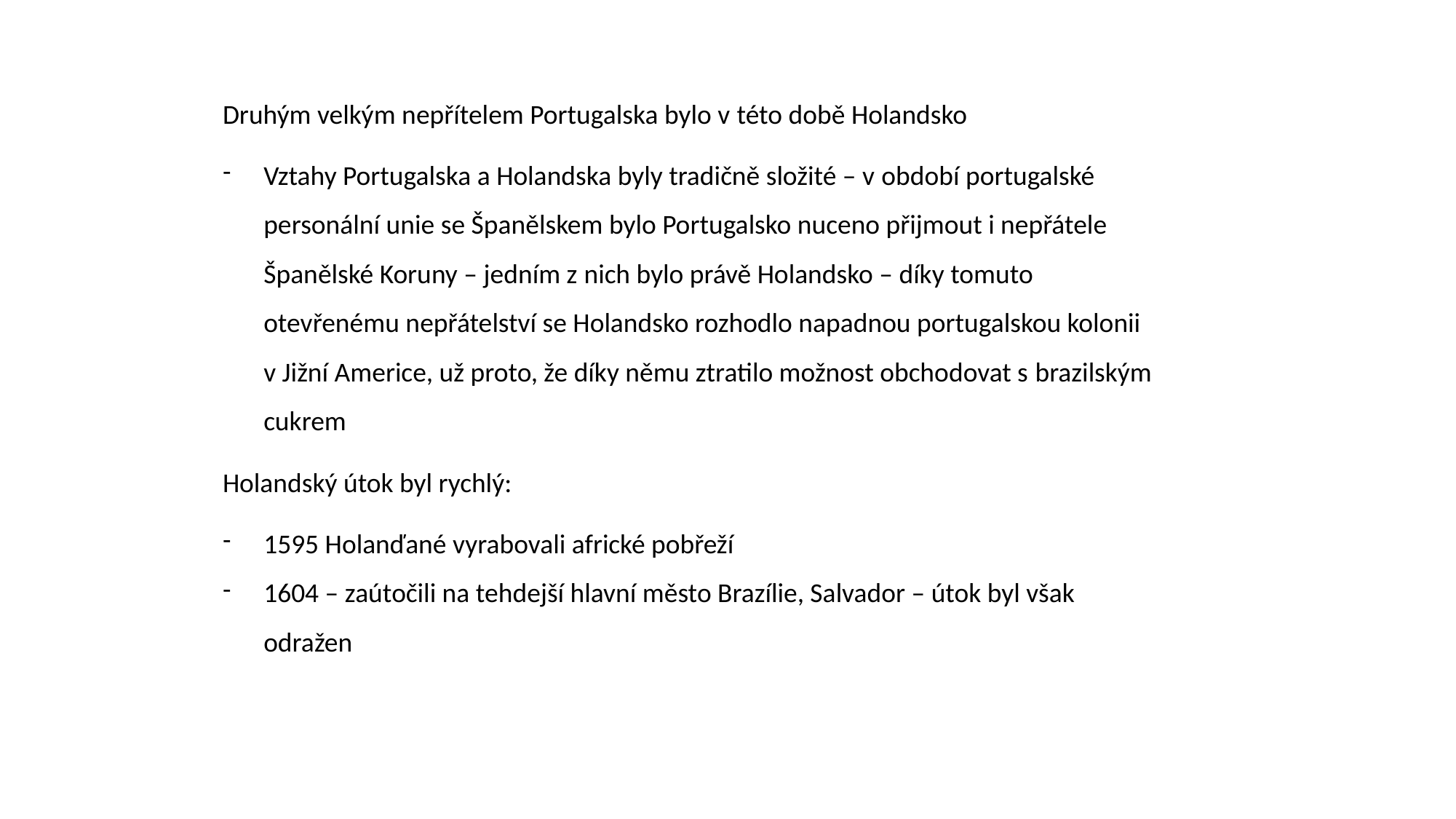

Druhým velkým nepřítelem Portugalska bylo v této době Holandsko
Vztahy Portugalska a Holandska byly tradičně složité – v období portugalské personální unie se Španělskem bylo Portugalsko nuceno přijmout i nepřátele Španělské Koruny – jedním z nich bylo právě Holandsko – díky tomuto otevřenému nepřátelství se Holandsko rozhodlo napadnou portugalskou kolonii v Jižní Americe, už proto, že díky němu ztratilo možnost obchodovat s brazilským cukrem
Holandský útok byl rychlý:
1595 Holanďané vyrabovali africké pobřeží
1604 – zaútočili na tehdejší hlavní město Brazílie, Salvador – útok byl však odražen